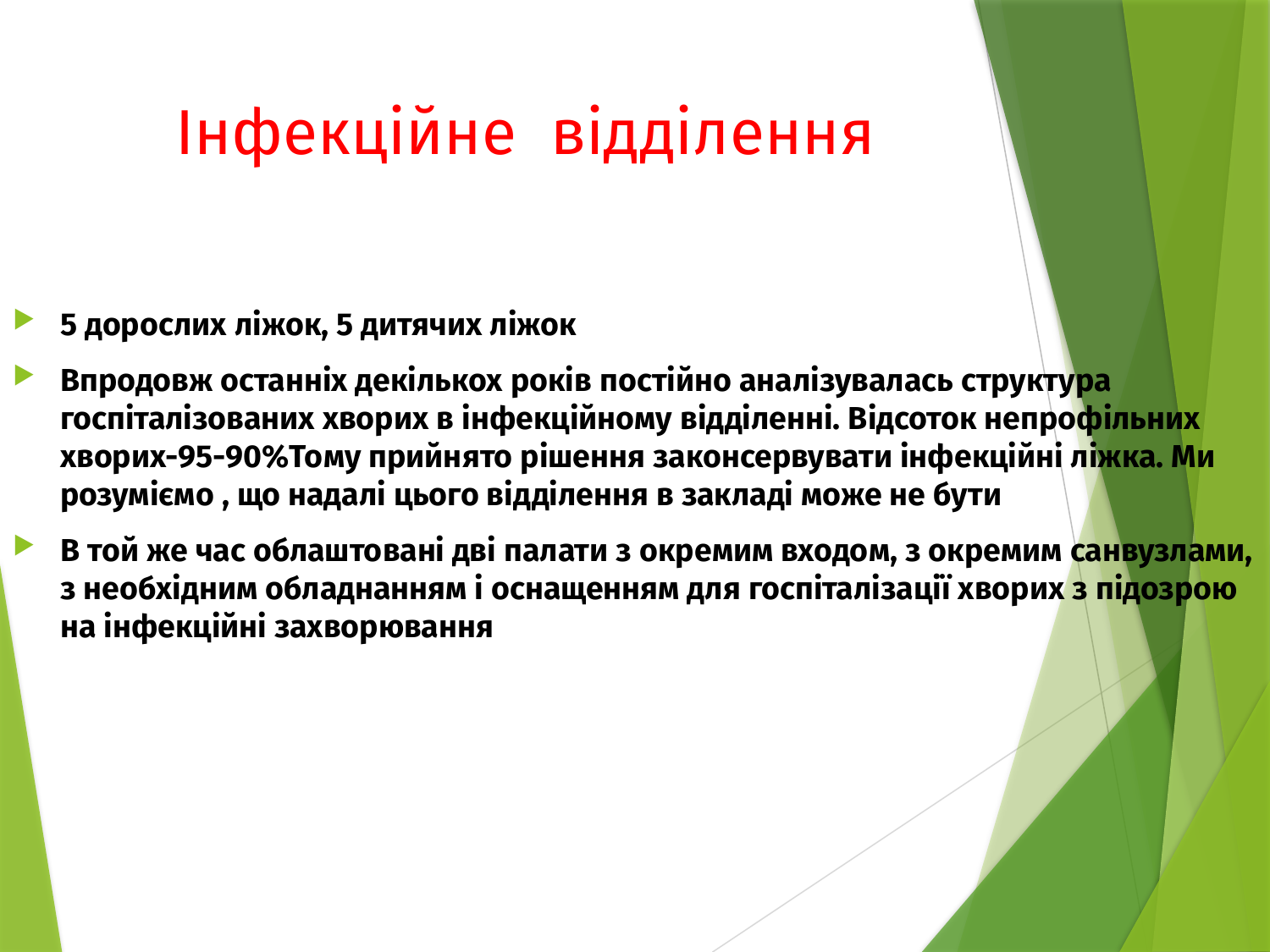

# Інфекційне  відділення

5 дорослих ліжок, 5 дитячих ліжок
Впродовж останніх декількох років постійно аналізувалась структура госпіталізованих хворих в інфекційному відділенні. Відсоток непрофільних хворих-95-90%Тому прийнято рішення законсервувати інфекційні ліжка. Ми розуміємо , що надалі цього відділення в закладі може не бути
В той же час облаштовані дві палати з окремим входом, з окремим санвузлами, з необхідним обладнанням і оснащенням для госпіталізації хворих з підозрою на інфекційні захворювання